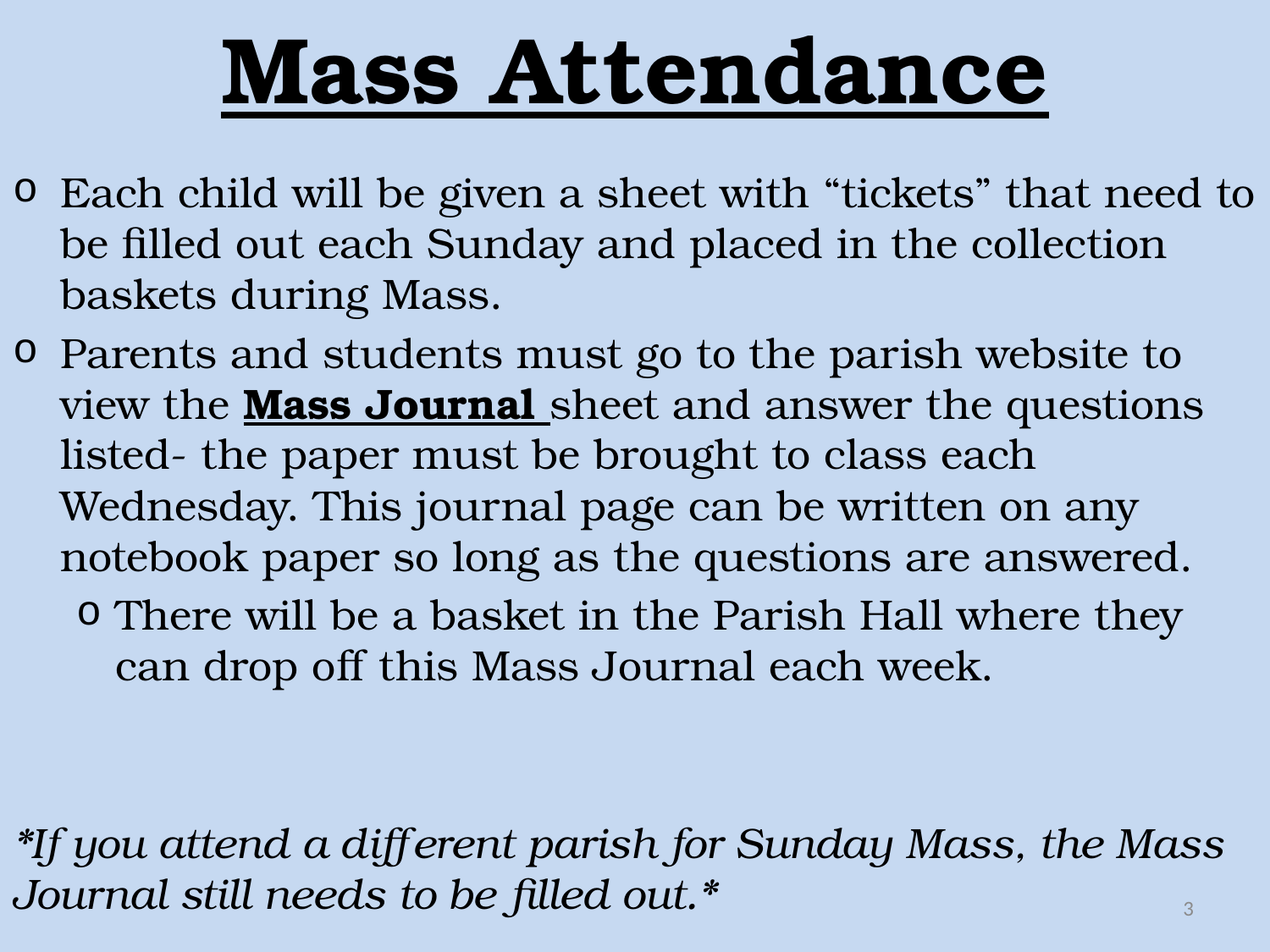

# Mass Attendance
Each child will be given a sheet with “tickets” that need to be filled out each Sunday and placed in the collection baskets during Mass.
Parents and students must go to the parish website to view the Mass Journal sheet and answer the questions listed- the paper must be brought to class each Wednesday. This journal page can be written on any notebook paper so long as the questions are answered.
There will be a basket in the Parish Hall where they can drop off this Mass Journal each week.

*If you attend a different parish for Sunday Mass, the Mass Journal still needs to be filled out.*
3